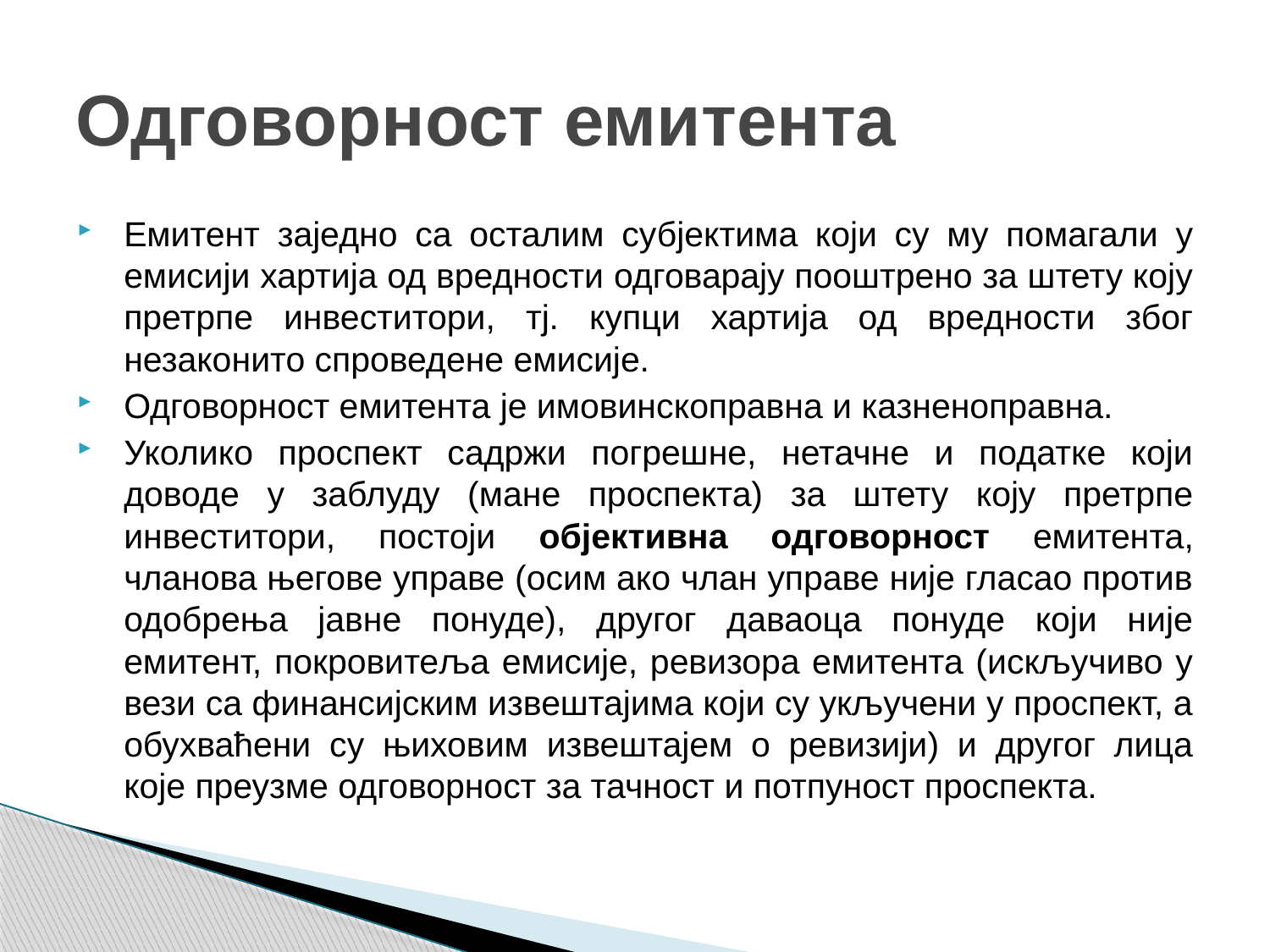

# Одговорност емитента
Емитент заједно са осталим субјектима који су му помагали у емисији хартија од вредности одговарају пооштрено за штету коју претрпе инвеститори, тј. купци хартија од вредности због незаконито спроведене емисије.
Одговорност емитента је имовинскоправна и казненоправна.
Уколико проспект садржи погрешне, нетачне и податке који доводе у заблуду (мане проспекта) за штету коју претрпе инвеститори, постоји објективна одговорност емитента, чланова његове управе (осим ако члан управе није гласао против одобрења јавне понуде), другог даваоца понуде који није емитент, покровитеља емисије, ревизора емитента (искључиво у вези са финансијским извештајима који су укључени у проспект, а обухваћени су њиховим извештајем о ревизији) и другог лица које преузме одговорност за тачност и потпуност проспекта.